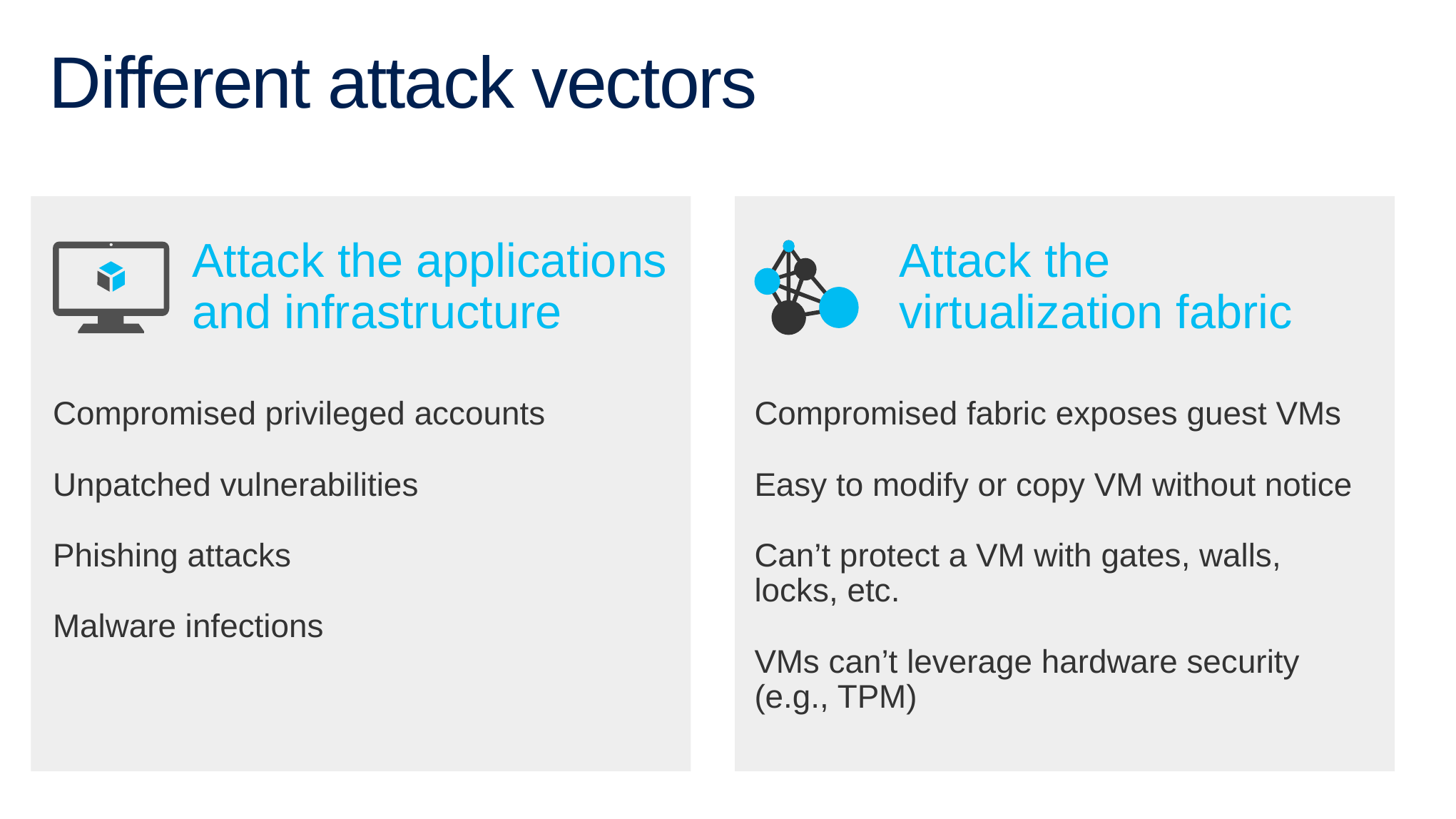

# Different attack vectors

Attack the applications
and infrastructure
Compromised privileged accounts
Unpatched vulnerabilities
Phishing attacks
Malware infections

Attack the
virtualization fabric
Compromised fabric exposes guest VMs
Easy to modify or copy VM without notice
Can’t protect a VM with gates, walls,
locks, etc.
VMs can’t leverage hardware security
(e.g., TPM)